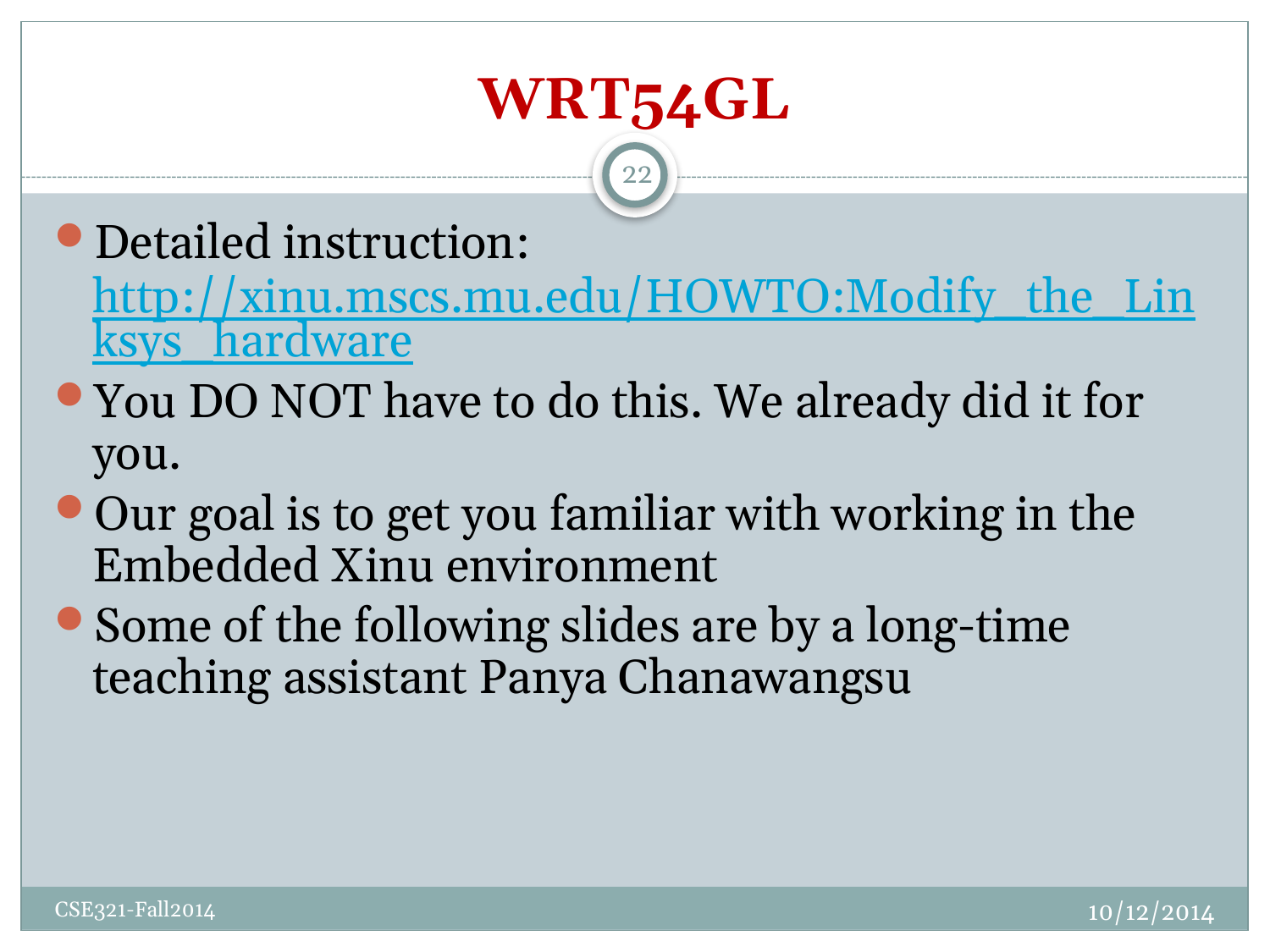

# WRT54GL
22
Detailed instruction: http://xinu.mscs.mu.edu/HOWTO:Modify_the_Linksys_hardware
You DO NOT have to do this. We already did it for you.
Our goal is to get you familiar with working in the Embedded Xinu environment
Some of the following slides are by a long-time teaching assistant Panya Chanawangsu
10/12/2014
CSE321-Fall2014